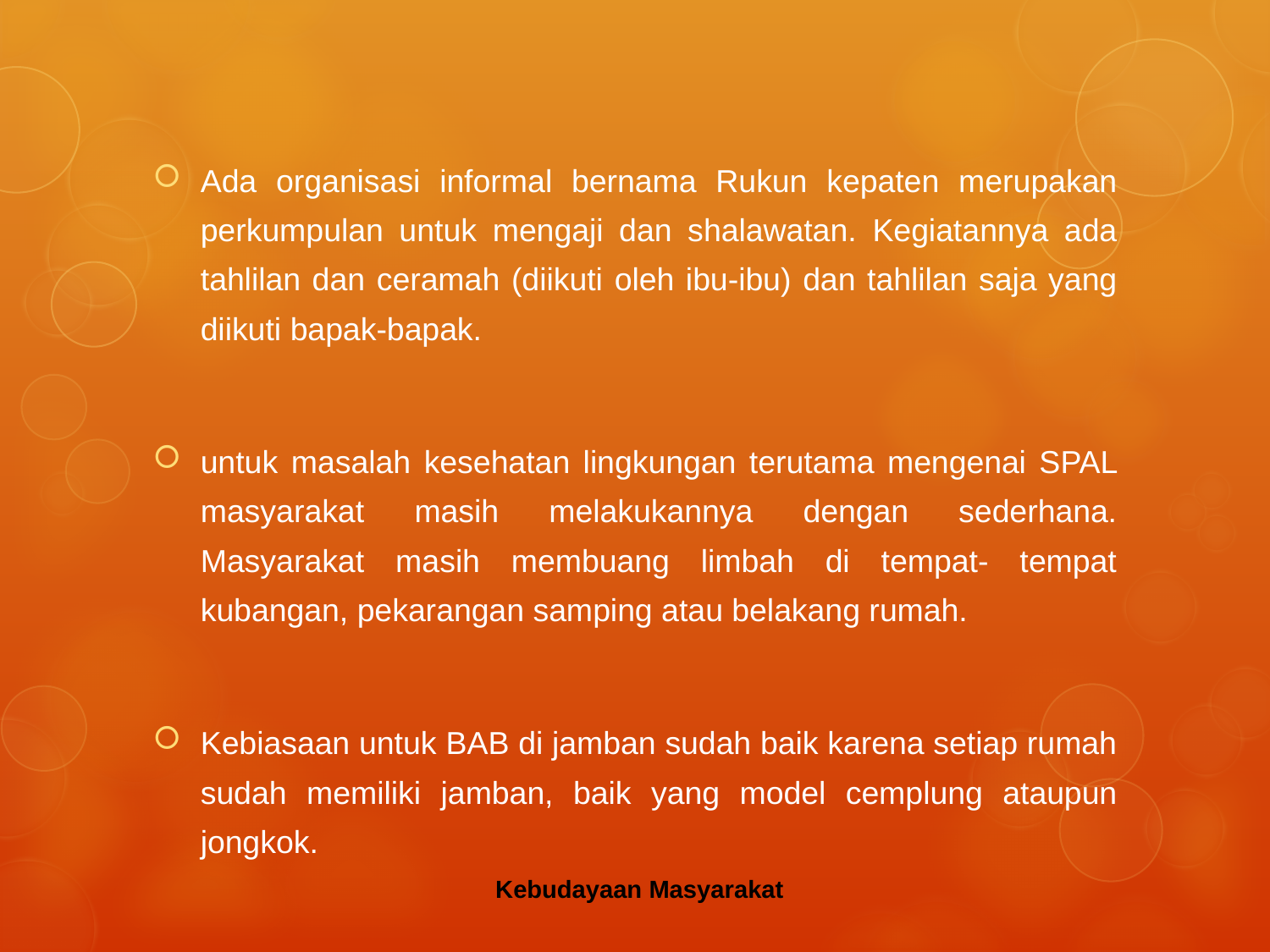

#
Ada organisasi informal bernama Rukun kepaten merupakan perkumpulan untuk mengaji dan shalawatan. Kegiatannya ada tahlilan dan ceramah (diikuti oleh ibu-ibu) dan tahlilan saja yang diikuti bapak-bapak.

untuk masalah kesehatan lingkungan terutama mengenai SPAL masyarakat masih melakukannya dengan sederhana. Masyarakat masih membuang limbah di tempat- tempat kubangan, pekarangan samping atau belakang rumah.

Kebiasaan untuk BAB di jamban sudah baik karena setiap rumah sudah memiliki jamban, baik yang model cemplung ataupun jongkok.

Kebudayaan Masyarakat